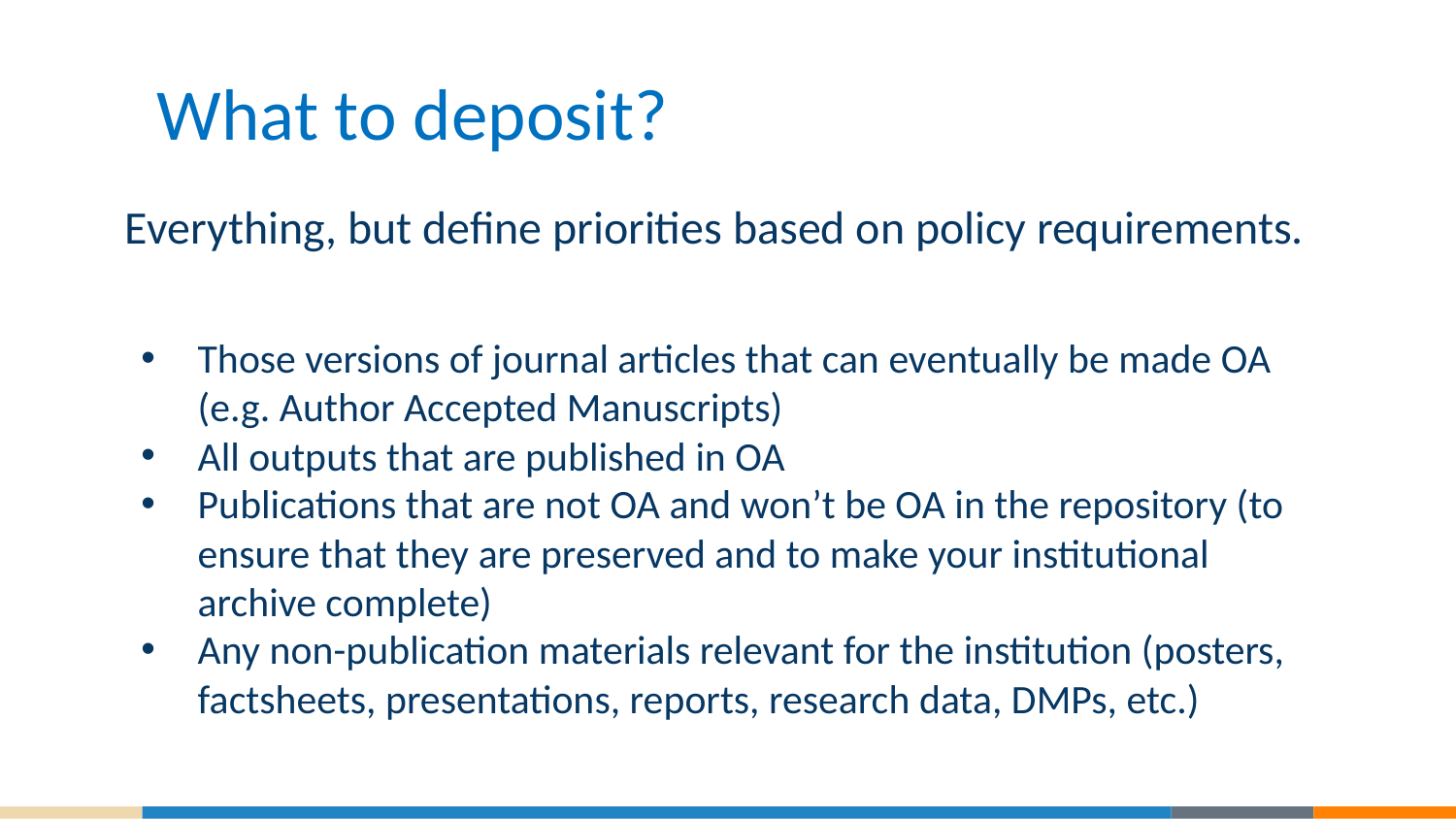

# What to deposit?
Everything, but define priorities based on policy requirements.

Those versions of journal articles that can eventually be made OA (e.g. Author Accepted Manuscripts)
All outputs that are published in OA
Publications that are not OA and won’t be OA in the repository (to ensure that they are preserved and to make your institutional archive complete)
Any non-publication materials relevant for the institution (posters, factsheets, presentations, reports, research data, DMPs, etc.)